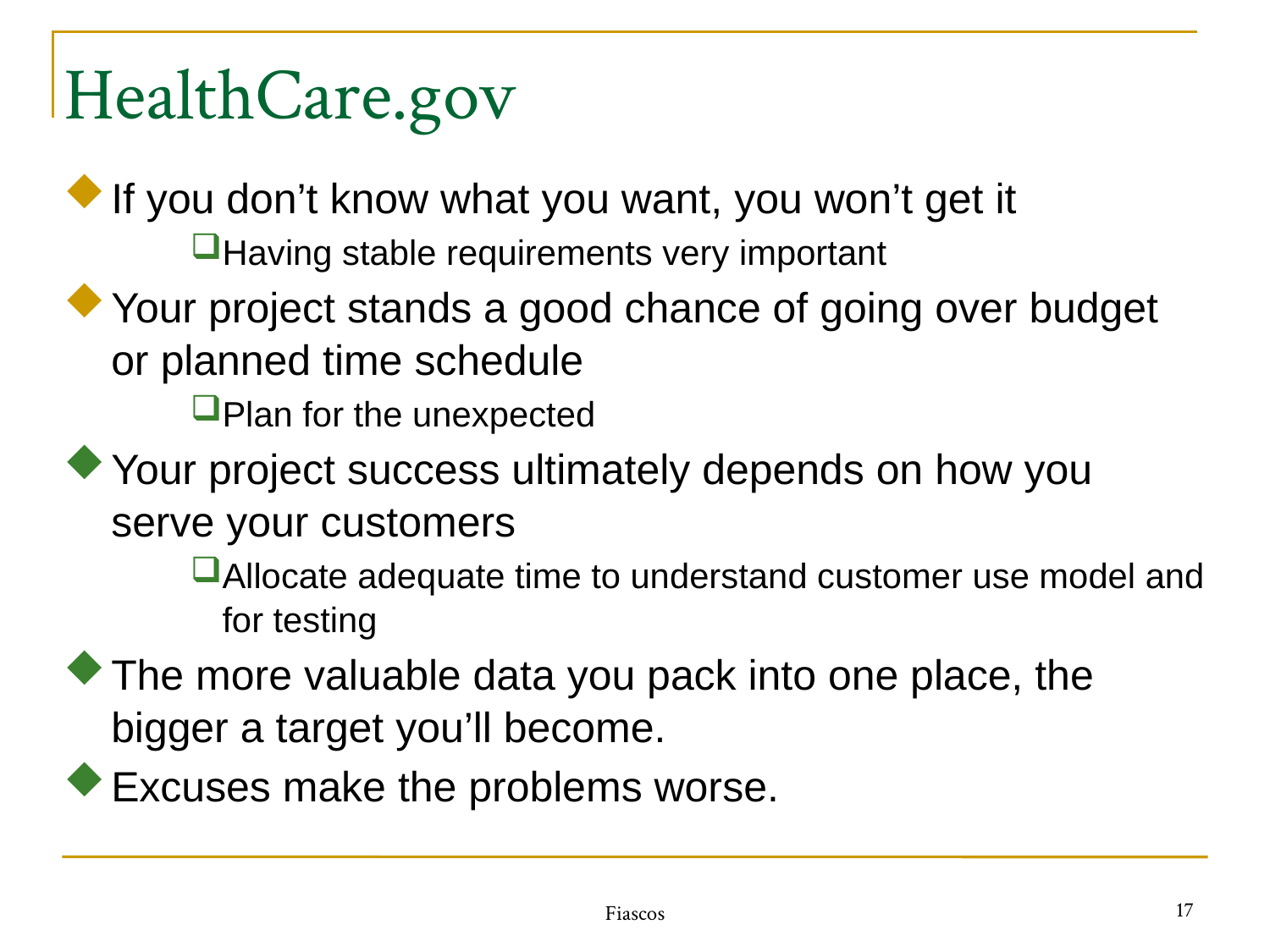

HealthCare.gov
If you don’t know what you want, you won’t get it
Having stable requirements very important
Your project stands a good chance of going over budget or planned time schedule
Plan for the unexpected
Your project success ultimately depends on how you serve your customers
Allocate adequate time to understand customer use model and for testing
The more valuable data you pack into one place, the bigger a target you’ll become.
Excuses make the problems worse.

17
Fiascos